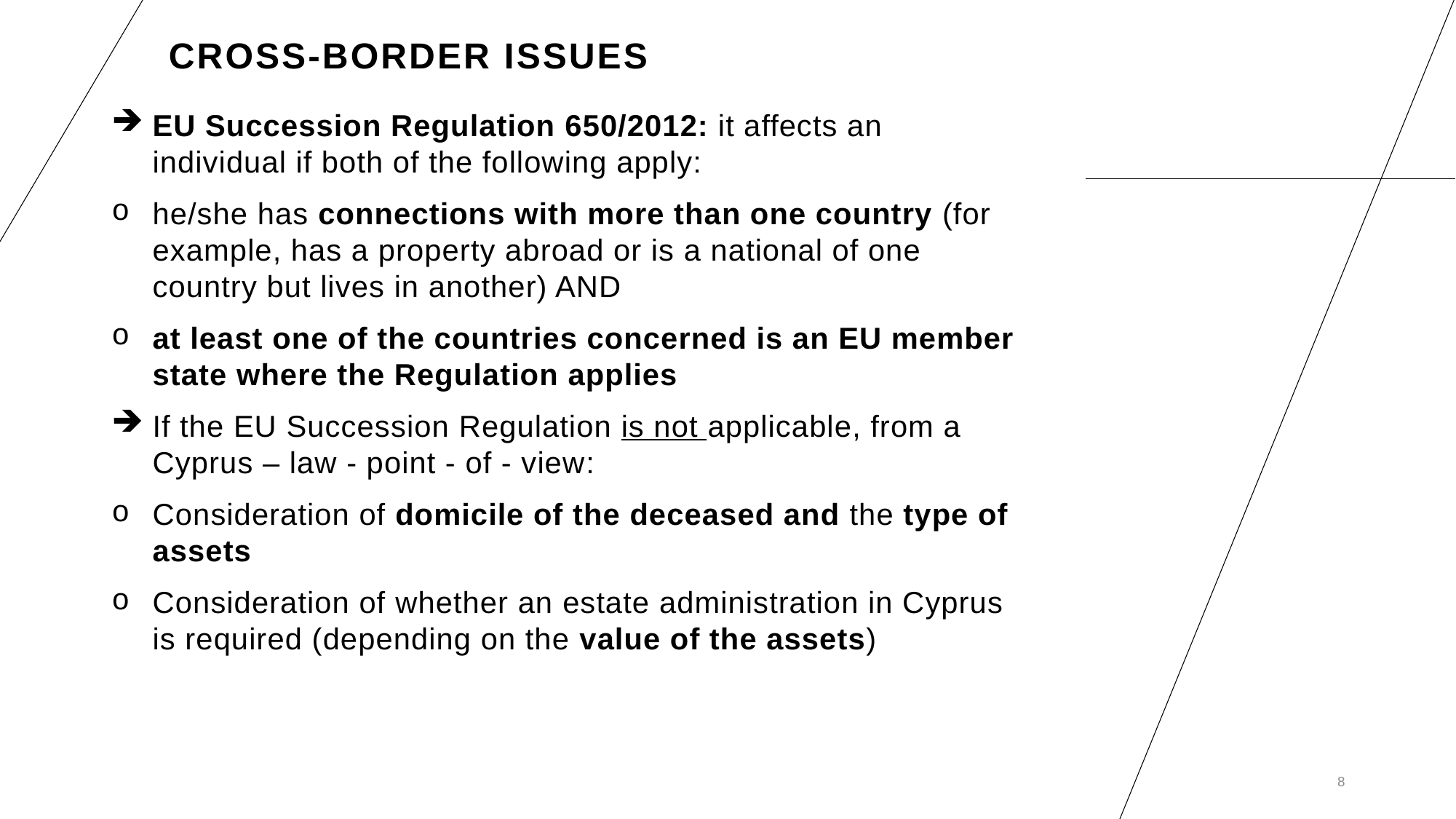

# CROSS-BORDER ISSUES
EU Succession Regulation 650/2012: it affects an individual if both of the following apply:
he/she has connections with more than one country (for example, has a property abroad or is a national of one country but lives in another) AND
at least one of the countries concerned is an EU member state where the Regulation applies
If the EU Succession Regulation is not applicable, from a Cyprus – law - point - of - view:
Consideration of domicile of the deceased and the type of assets
Consideration of whether an estate administration in Cyprus is required (depending on the value of the assets)
8